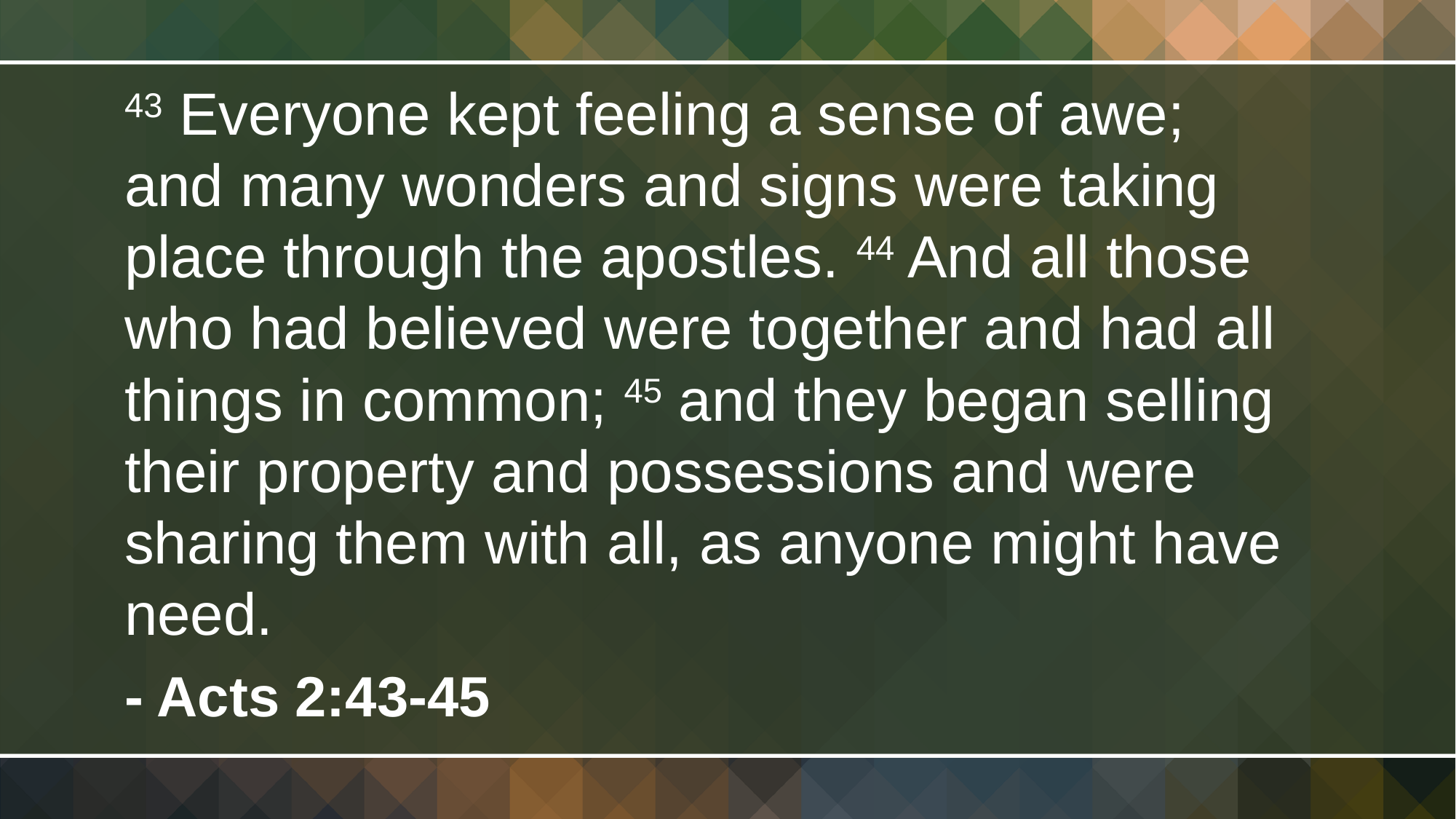

43 Everyone kept feeling a sense of awe; and many wonders and signs were taking place through the apostles. 44 And all those who had believed were together and had all things in common; 45 and they began selling their property and possessions and were sharing them with all, as anyone might have need.
- Acts 2:43-45